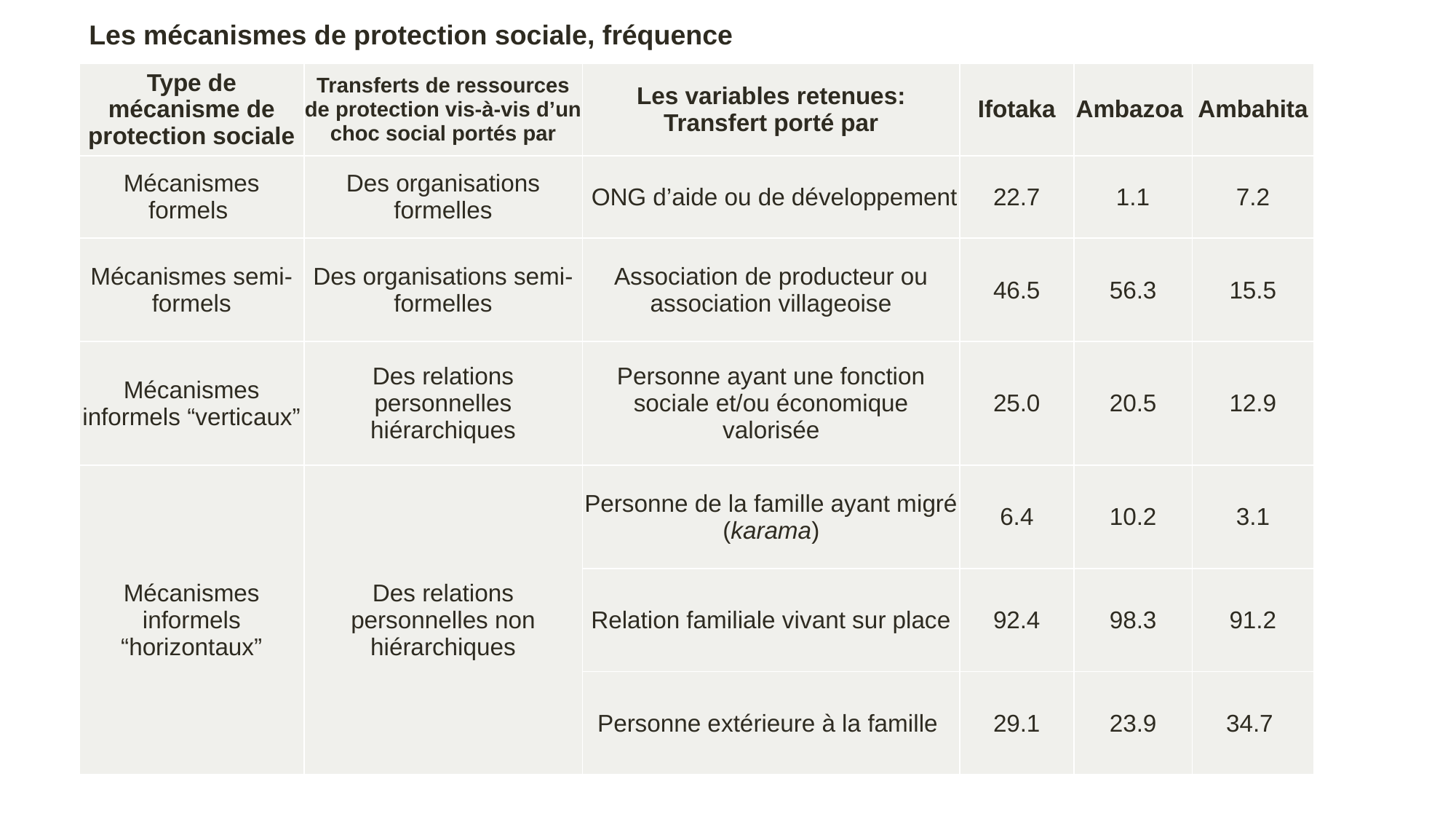

Les mécanismes de protection sociale, fréquence
| Type de mécanisme de protection sociale | Transferts de ressources de protection vis-à-vis d’un choc social portés par | Les variables retenues: Transfert porté par | Ifotaka | Ambazoa | Ambahita |
| --- | --- | --- | --- | --- | --- |
| Mécanismes formels | Des organisations formelles | ONG d’aide ou de développement | 22.7 | 1.1 | 7.2 |
| Mécanismes semi-formels | Des organisations semi-formelles | Association de producteur ou association villageoise | 46.5 | 56.3 | 15.5 |
| Mécanismes informels “verticaux” | Des relations personnelles hiérarchiques | Personne ayant une fonction sociale et/ou économique valorisée | 25.0 | 20.5 | 12.9 |
| Mécanismes informels “horizontaux” | Des relations personnelles non hiérarchiques | Personne de la famille ayant migré (karama) | 6.4 | 10.2 | 3.1 |
|  |  | Relation familiale vivant sur place | 92.4 | 98.3 | 91.2 |
|  |  | Personne extérieure à la famille | 29.1 | 23.9 | 34.7 |